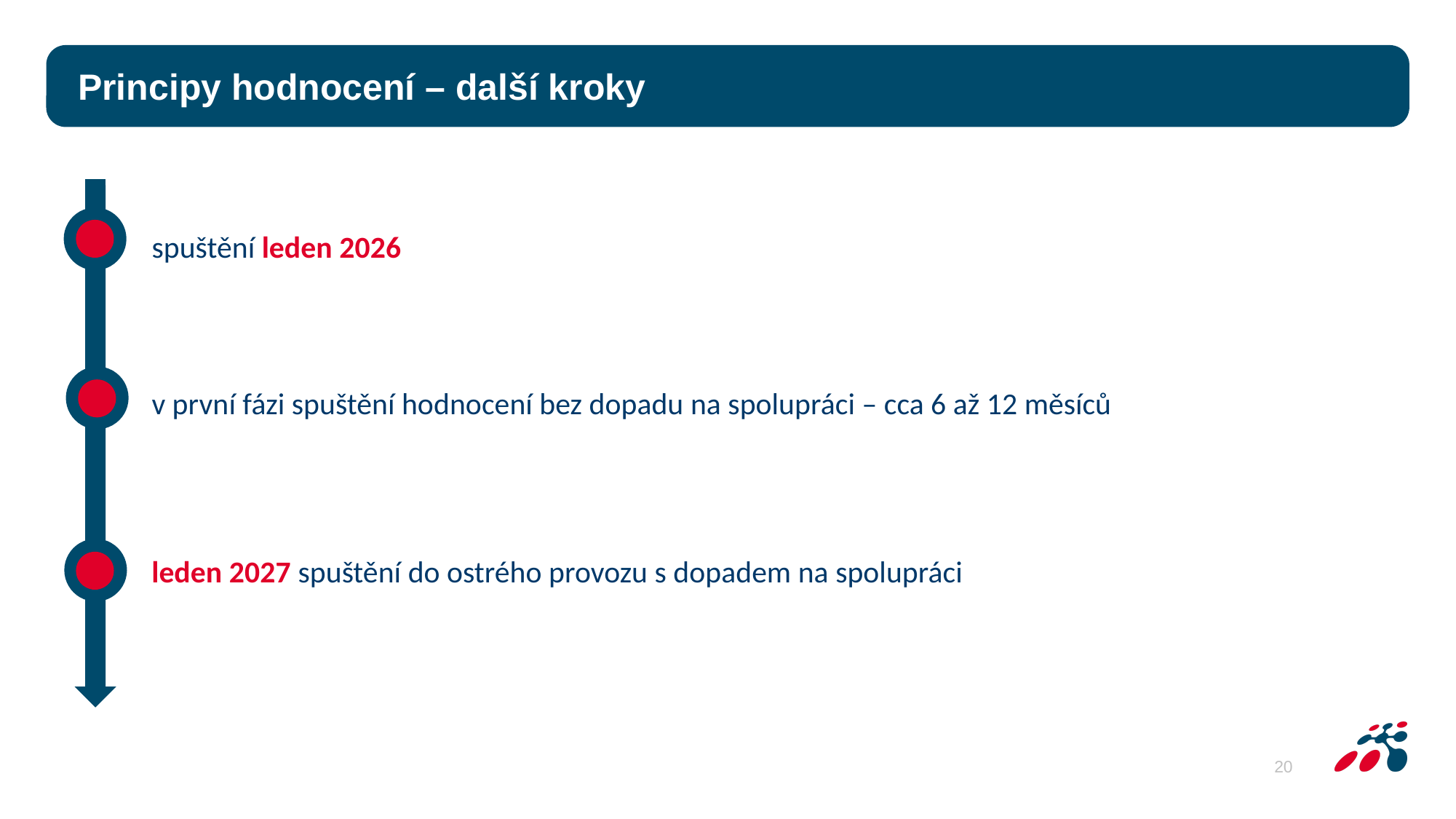

Principy hodnocení – další kroky

spuštění leden 2026

v první fázi spuštění hodnocení bez dopadu na spolupráci – cca 6 až 12 měsíců

leden 2027 spuštění do ostrého provozu s dopadem na spolupráci

20